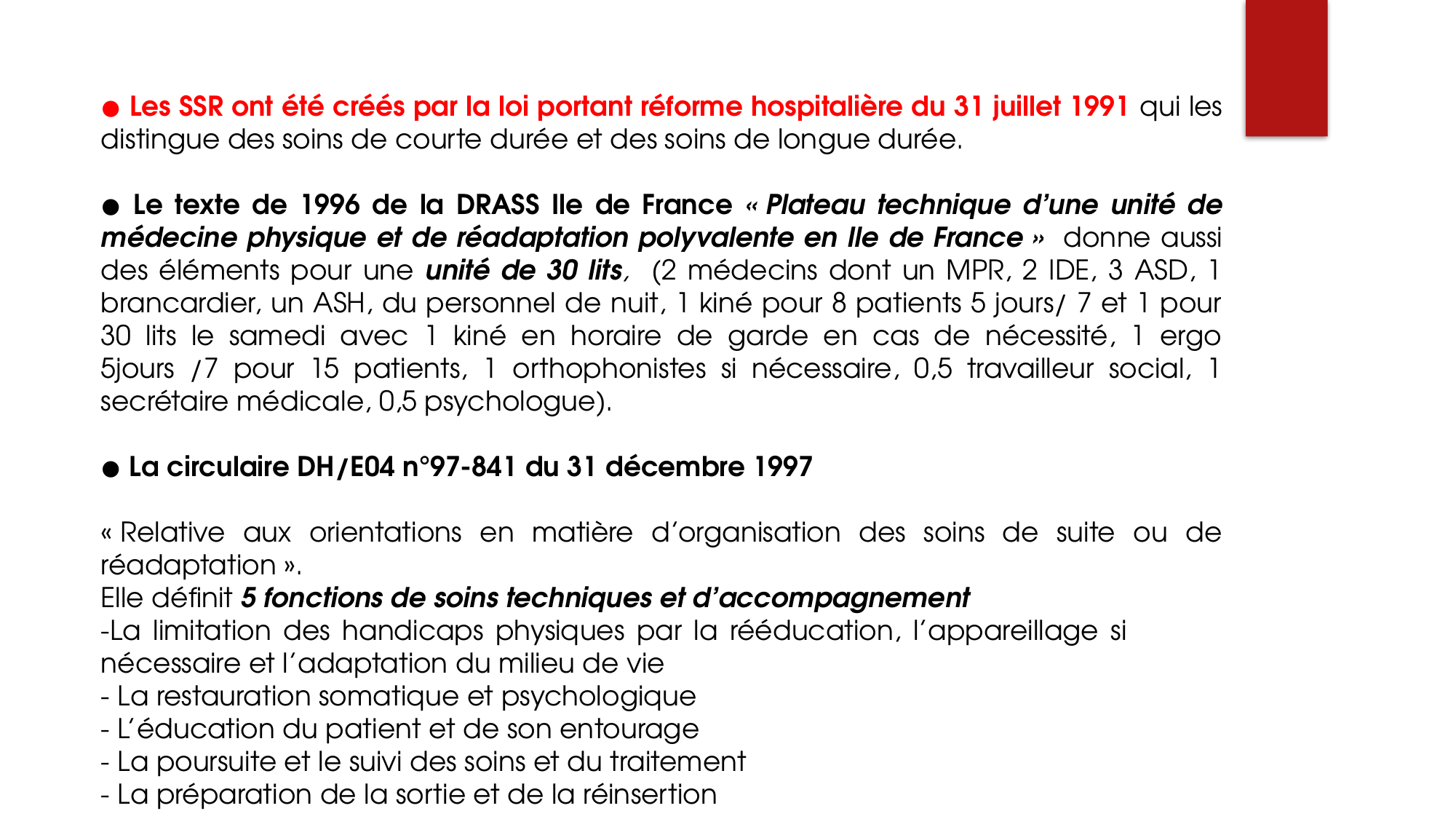

● Les SSR ont été créés par la loi portant réforme hospitalière du 31 juillet 1991 qui les distingue des soins de courte durée et des soins de longue durée.

● Le texte de 1996 de la DRASS Ile de France « Plateau technique d’une unité de médecine physique et de réadaptation polyvalente en Ile de France »  donne aussi des éléments pour une unité de 30 lits,  (2 médecins dont un MPR, 2 IDE, 3 ASD, 1 brancardier, un ASH, du personnel de nuit, 1 kiné pour 8 patients 5 jours/ 7 et 1 pour 30 lits le samedi avec 1 kiné en horaire de garde en cas de nécessité, 1 ergo 5jours /7 pour 15 patients, 1 orthophonistes si nécessaire, 0,5 travailleur social, 1 secrétaire médicale, 0,5 psychologue).

● La circulaire DH/E04 n°97-841 du 31 décembre 1997

« Relative aux orientations en matière d’organisation des soins de suite ou de réadaptation ».
Elle définit 5 fonctions de soins techniques et d’accompagnement
-La limitation des handicaps physiques par la rééducation, l’appareillage si         nécessaire et l’adaptation du milieu de vie
- La restauration somatique et psychologique
- L’éducation du patient et de son entourage
- La poursuite et le suivi des soins et du traitement
- La préparation de la sortie et de la réinsertion